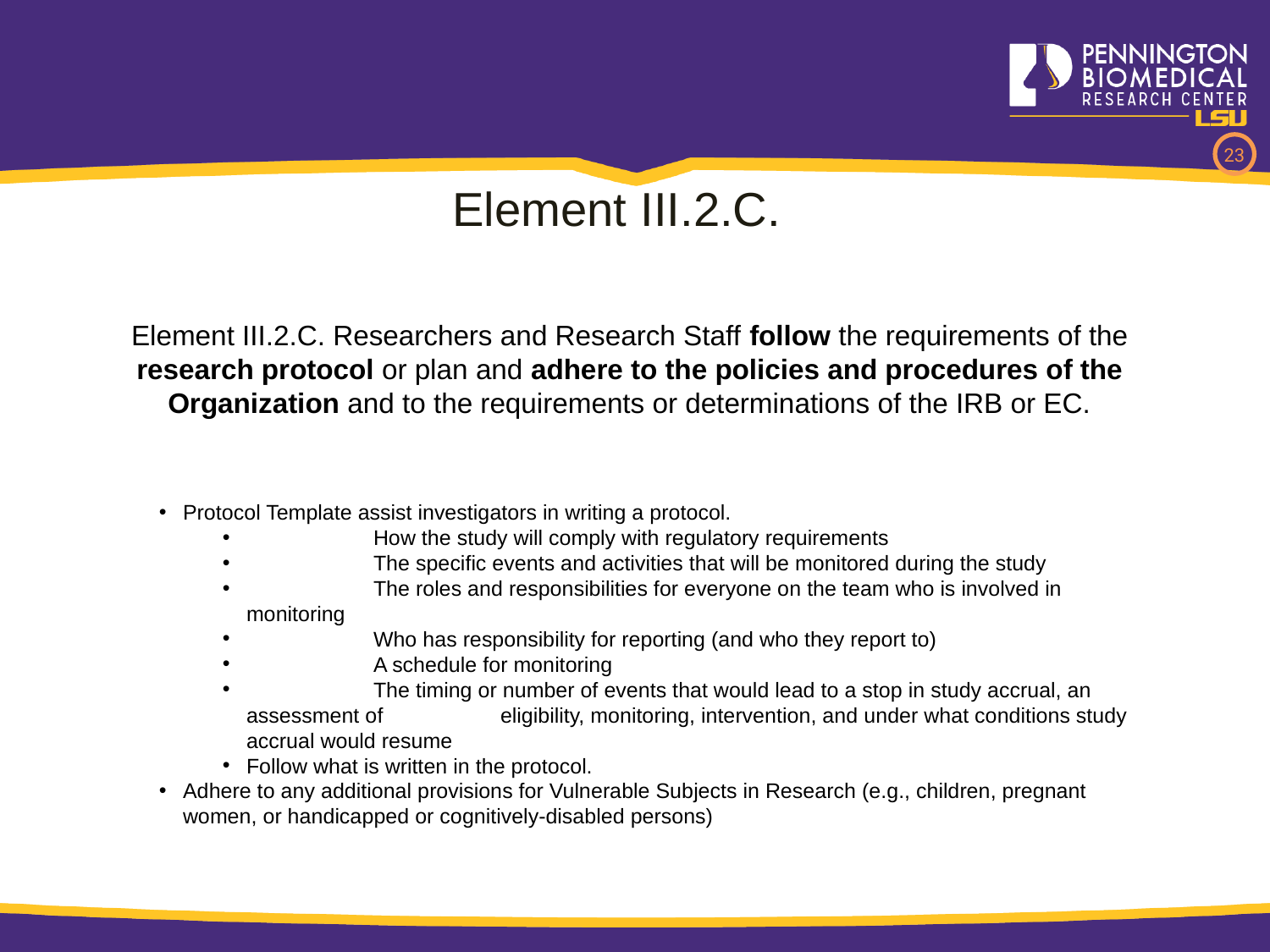

23
Element III.2.C.
Element III.2.C. Researchers and Research Staff follow the requirements of the research protocol or plan and adhere to the policies and procedures of the Organization and to the requirements or determinations of the IRB or EC.
Protocol Template assist investigators in writing a protocol.
	How the study will comply with regulatory requirements
	The specific events and activities that will be monitored during the study
	The roles and responsibilities for everyone on the team who is involved in monitoring
	Who has responsibility for reporting (and who they report to)
	A schedule for monitoring
	The timing or number of events that would lead to a stop in study accrual, an assessment of 	eligibility, monitoring, intervention, and under what conditions study accrual would resume
Follow what is written in the protocol.
Adhere to any additional provisions for Vulnerable Subjects in Research (e.g., children, pregnant women, or handicapped or cognitively-disabled persons)